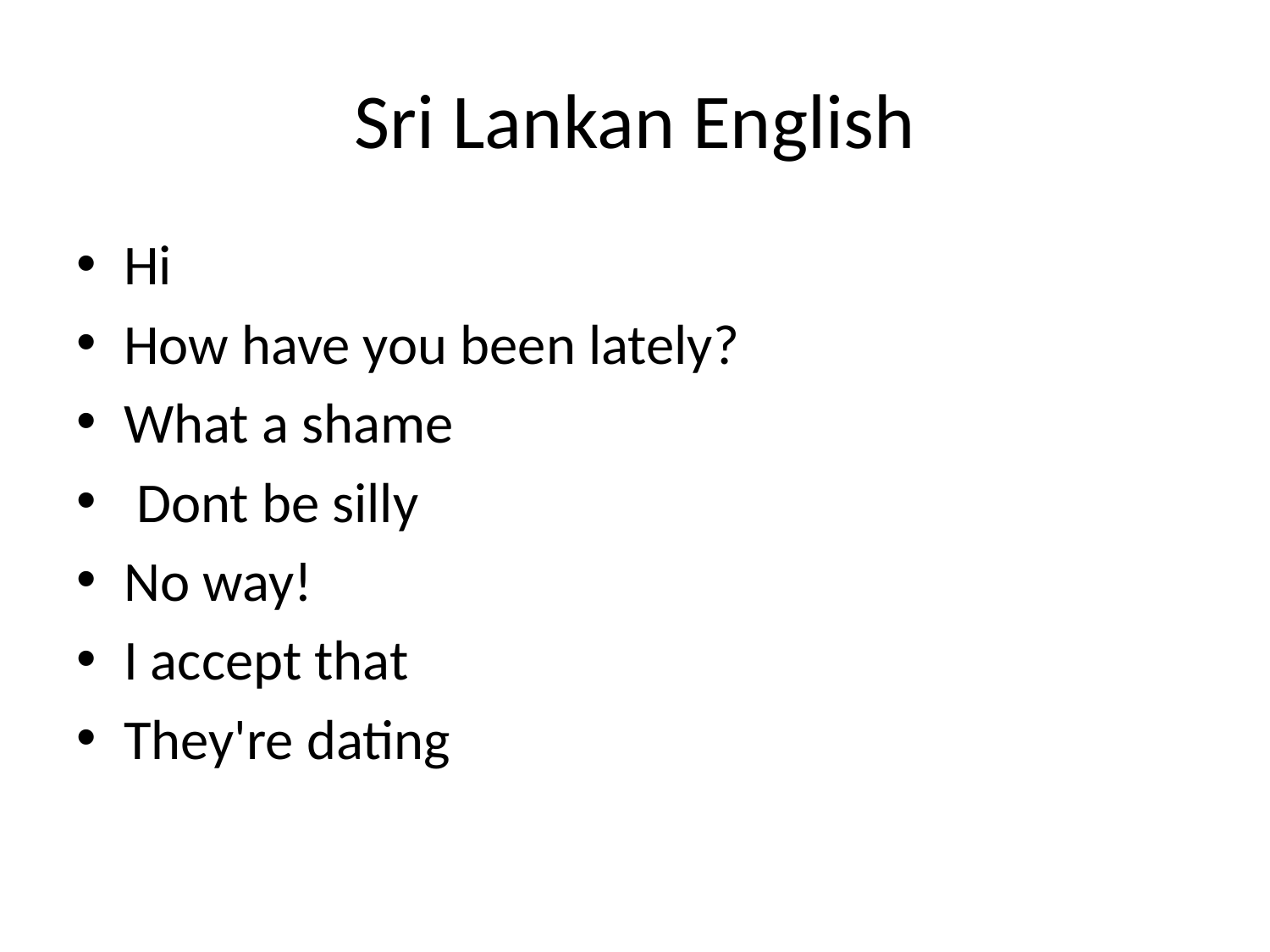

# Sri Lankan English
Hi
How have you been lately?
What a shame
 Dont be silly
No way!
I accept that
They're dating